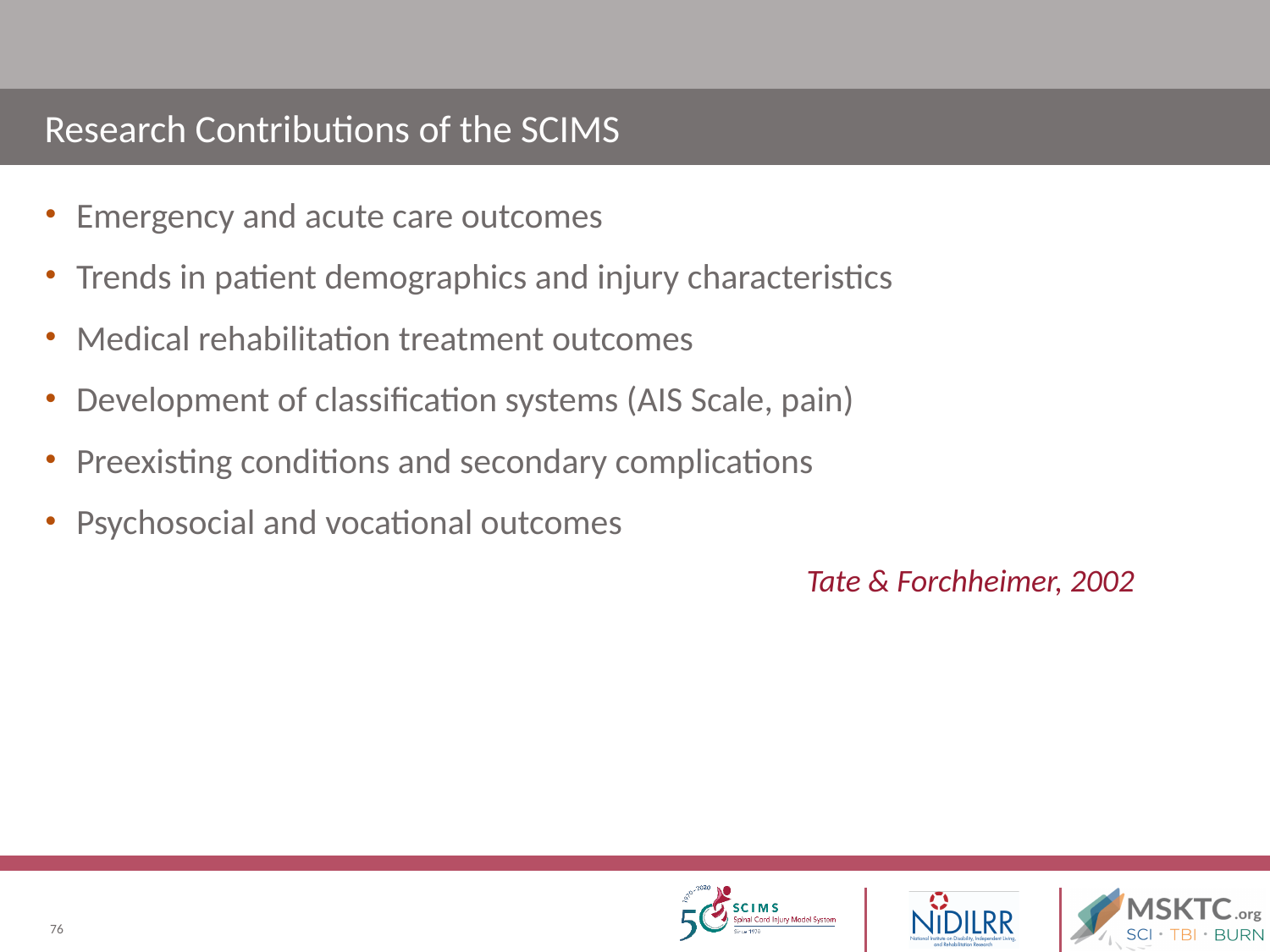

# Research Contributions of the SCIMS
Emergency and acute care outcomes
Trends in patient demographics and injury characteristics
Medical rehabilitation treatment outcomes
Development of classification systems (AIS Scale, pain)
Preexisting conditions and secondary complications
Psychosocial and vocational outcomes
Tate & Forchheimer, 2002
76